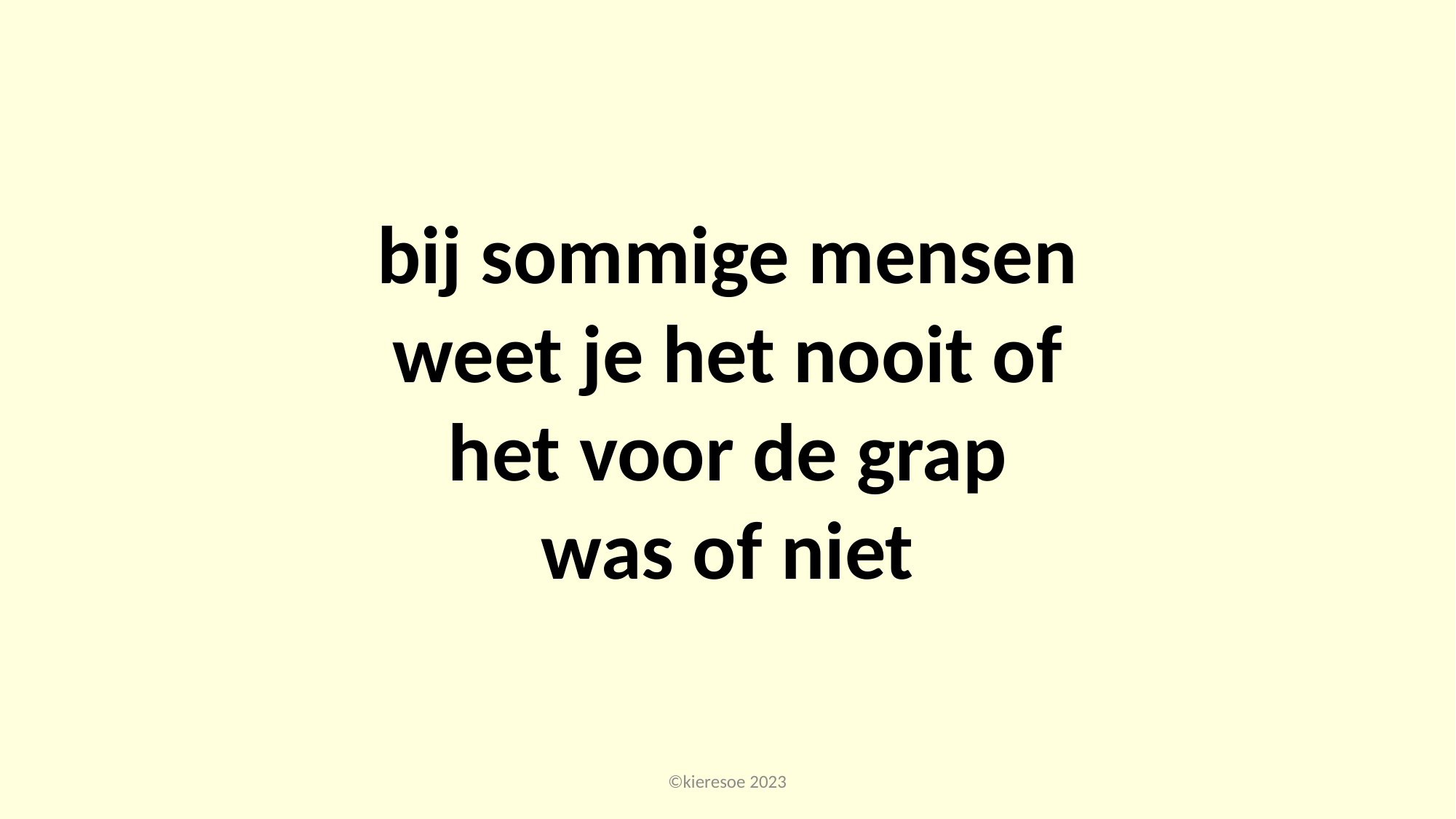

bij sommige mensen weet je het nooit of het voor de grap was of niet
©kieresoe 2023